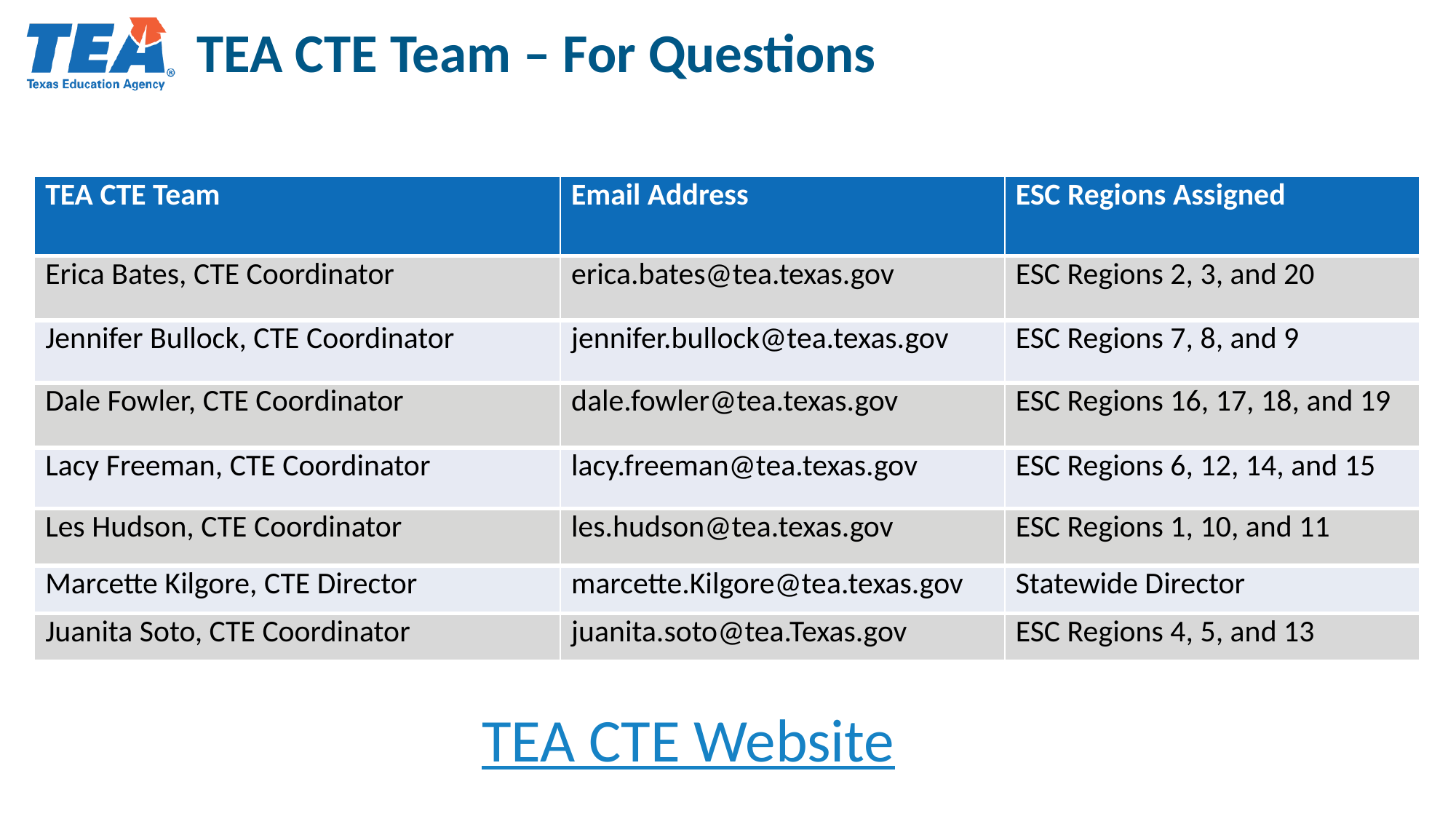

# TEA CTE Team – For Questions
| TEA CTE Team | Email Address | ESC Regions Assigned |
| --- | --- | --- |
| Erica Bates, CTE Coordinator | erica.bates@tea.texas.gov | ESC Regions 2, 3, and 20 |
| Jennifer Bullock, CTE Coordinator | jennifer.bullock@tea.texas.gov | ESC Regions 7, 8, and 9 |
| Dale Fowler, CTE Coordinator | dale.fowler@tea.texas.gov | ESC Regions 16, 17, 18, and 19 |
| Lacy Freeman, CTE Coordinator | lacy.freeman@tea.texas.gov | ESC Regions 6, 12, 14, and 15 |
| Les Hudson, CTE Coordinator | les.hudson@tea.texas.gov | ESC Regions 1, 10, and 11 |
| Marcette Kilgore, CTE Director | marcette.Kilgore@tea.texas.gov | Statewide Director |
| Juanita Soto, CTE Coordinator | juanita.soto@tea.Texas.gov | ESC Regions 4, 5, and 13 |
TEA CTE Website